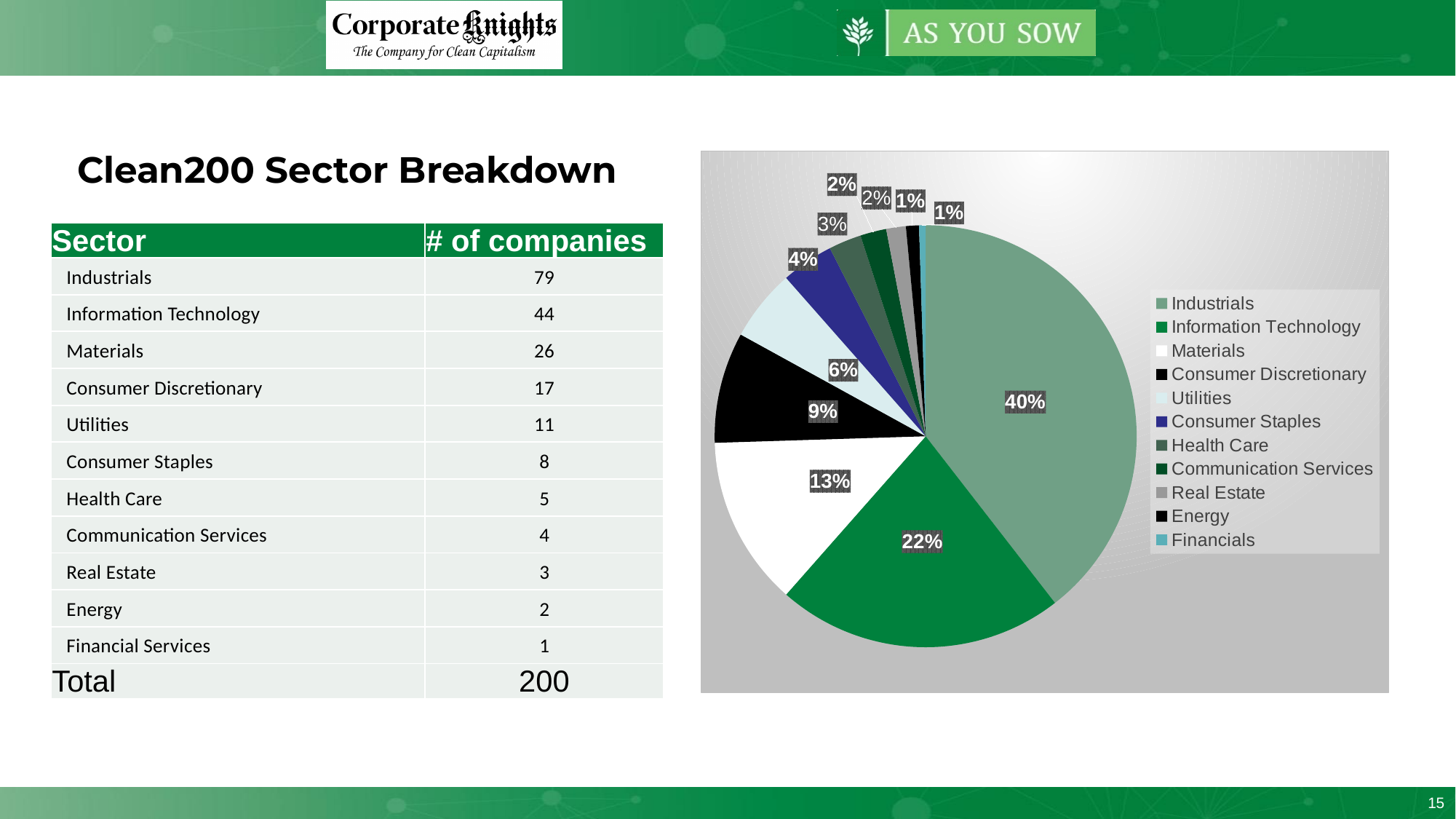

Clean200 Sector Breakdown

### Chart

| Category |  |
|---|---|
| Industrials | 79.0 |
| Information Technology | 44.0 |
| Materials | 26.0 |
| Consumer Discretionary | 17.0 |
| Utilities | 11.0 |
| Consumer Staples | 8.0 |
| Health Care | 5.0 |
| Communication Services | 4.0 |
| Real Estate | 3.0 |
| Energy | 2.0 |
| Financials | 1.0 |
| Sector | # of companies |
| --- | --- |
| Industrials | 79 |
| Information Technology | 44 |
| Materials | 26 |
| Consumer Discretionary | 17 |
| Utilities | 11 |
| Consumer Staples | 8 |
| Health Care | 5 |
| Communication Services | 4 |
| Real Estate | 3 |
| Energy | 2 |
| Financial Services | 1 |
| Total | 200 |